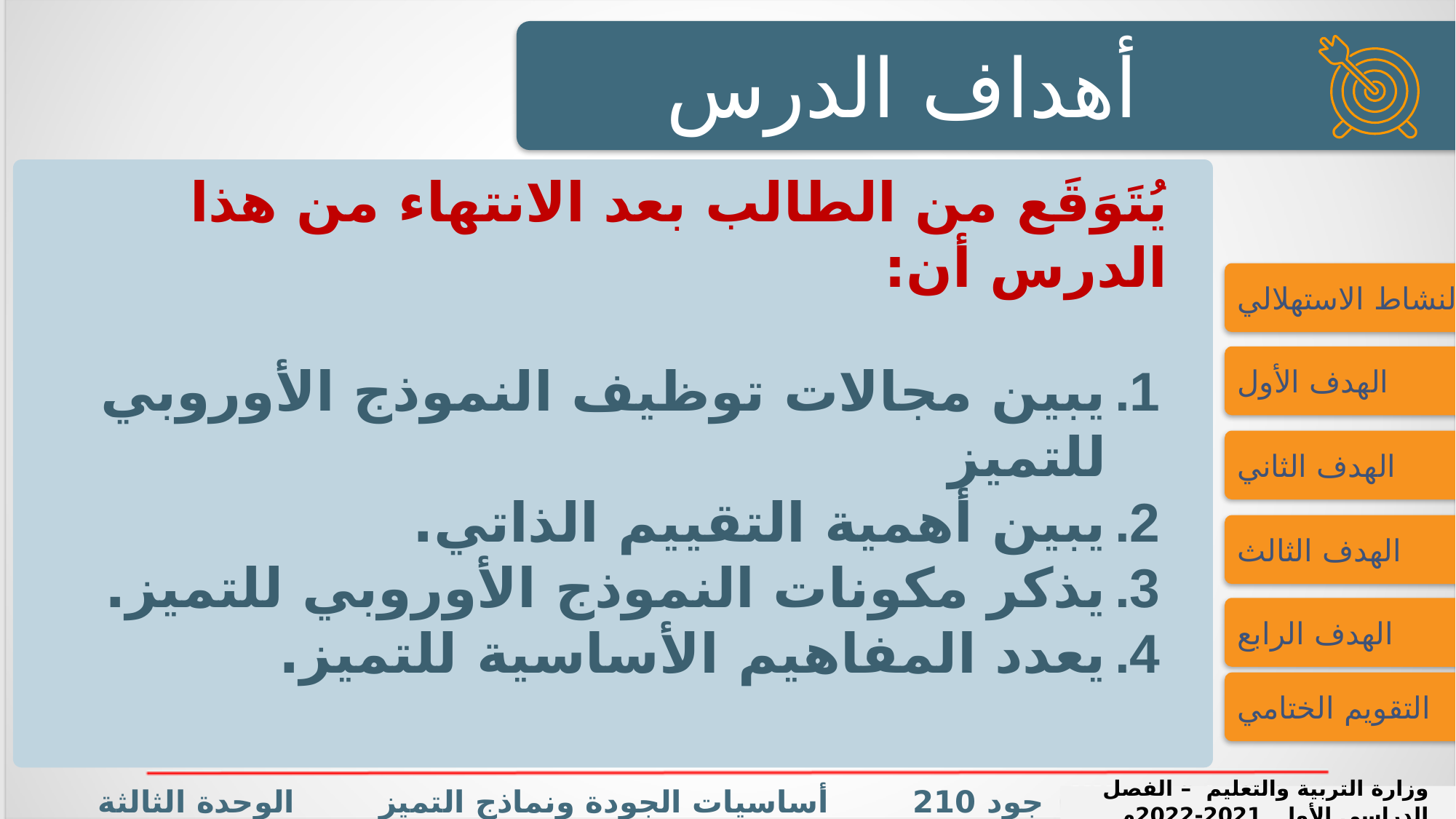

أهداف الدرس

يُتَوَقَع من الطالب بعد الانتهاء من هذا الدرس أن:

يبين مجالات توظيف النموذج الأوروبي للتميز
يبين أهمية التقييم الذاتي.
يذكر مكونات النموذج الأوروبي للتميز.
يعدد المفاهيم الأساسية للتميز.

النشاط الاستهلالي
الهدف الأول
الهدف الثاني
الهدف الثالث
الهدف الرابع
التقويم الختامي
جود 210        أساسيات الجودة ونماذج التميز        الوحدة الثالثة     الدرس:  نماذج الجودة والتميز (النموذج الأوروبي)
وزارة التربية والتعليم  – الفصل الدراسي الأول  2021-2022م